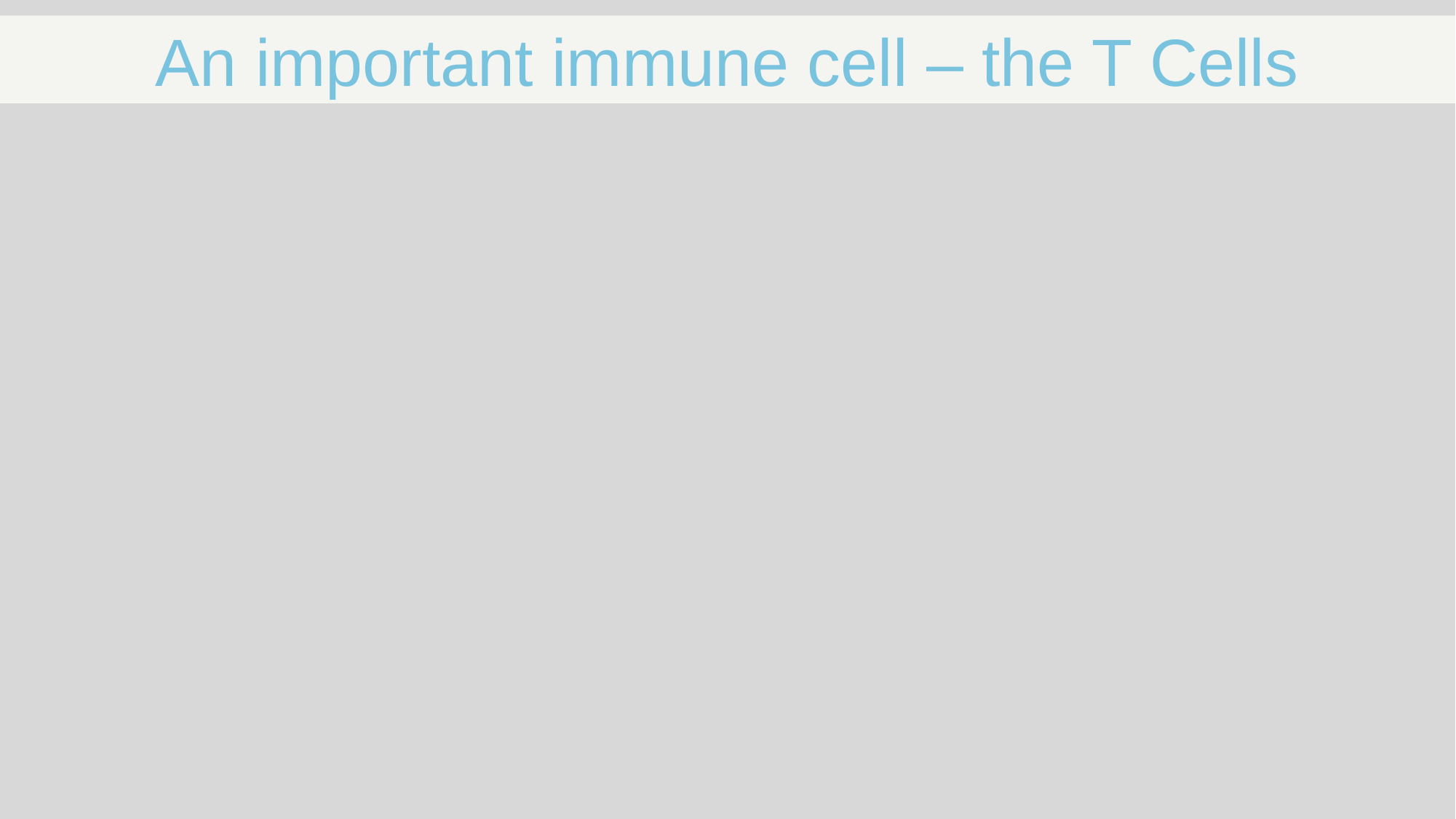

An important immune cell – the T Cells